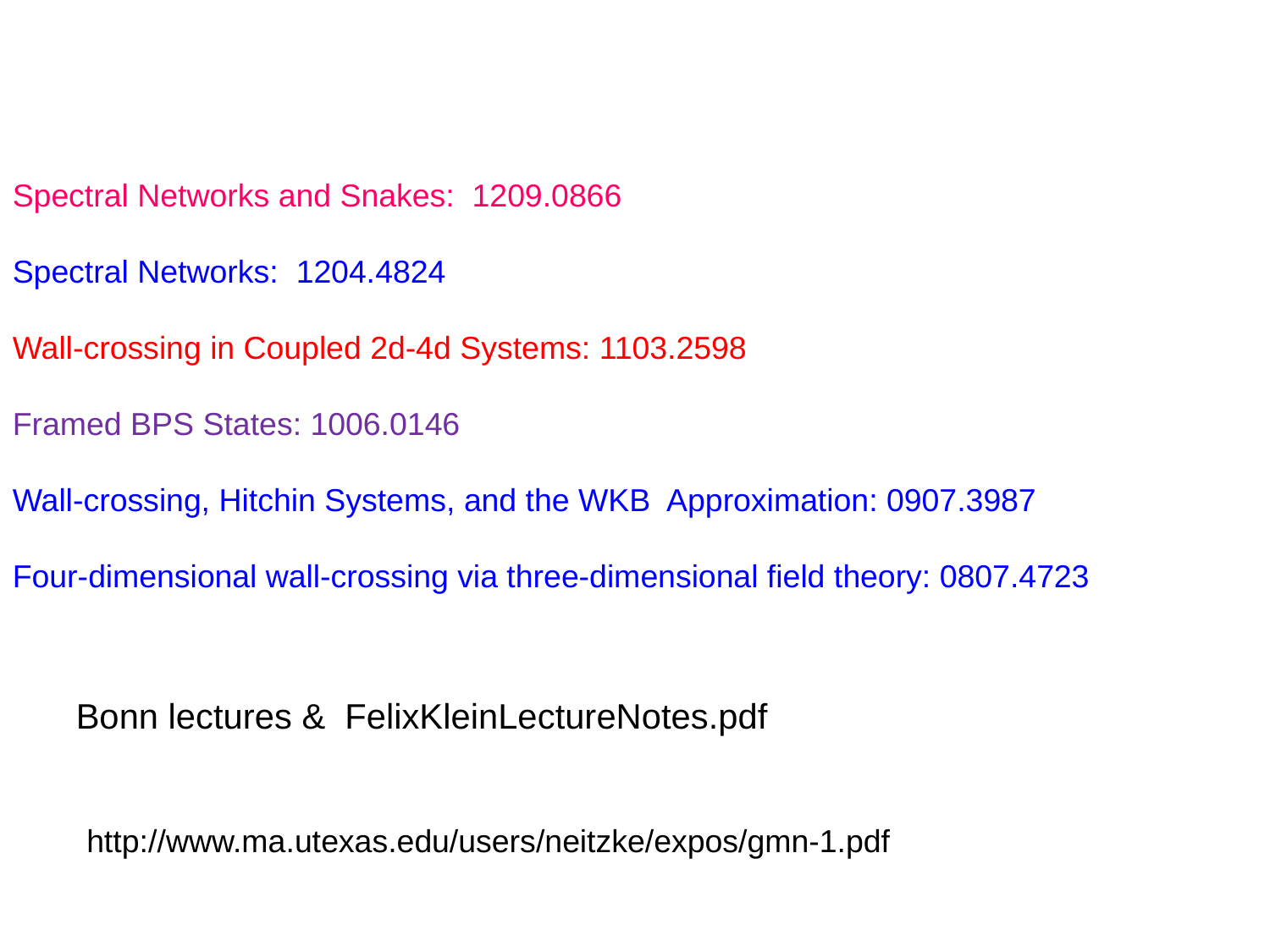

Spectral Networks and Snakes:  1209.0866

Spectral Networks:  1204.4824

Wall-crossing in Coupled 2d-4d Systems: 1103.2598

Framed BPS States: 1006.0146

Wall-crossing, Hitchin Systems, and the WKB  Approximation: 0907.3987

Four-dimensional wall-crossing via three-dimensional field theory: 0807.4723

Bonn lectures &  FelixKleinLectureNotes.pdf
http://www.ma.utexas.edu/users/neitzke/expos/gmn-1.pdf